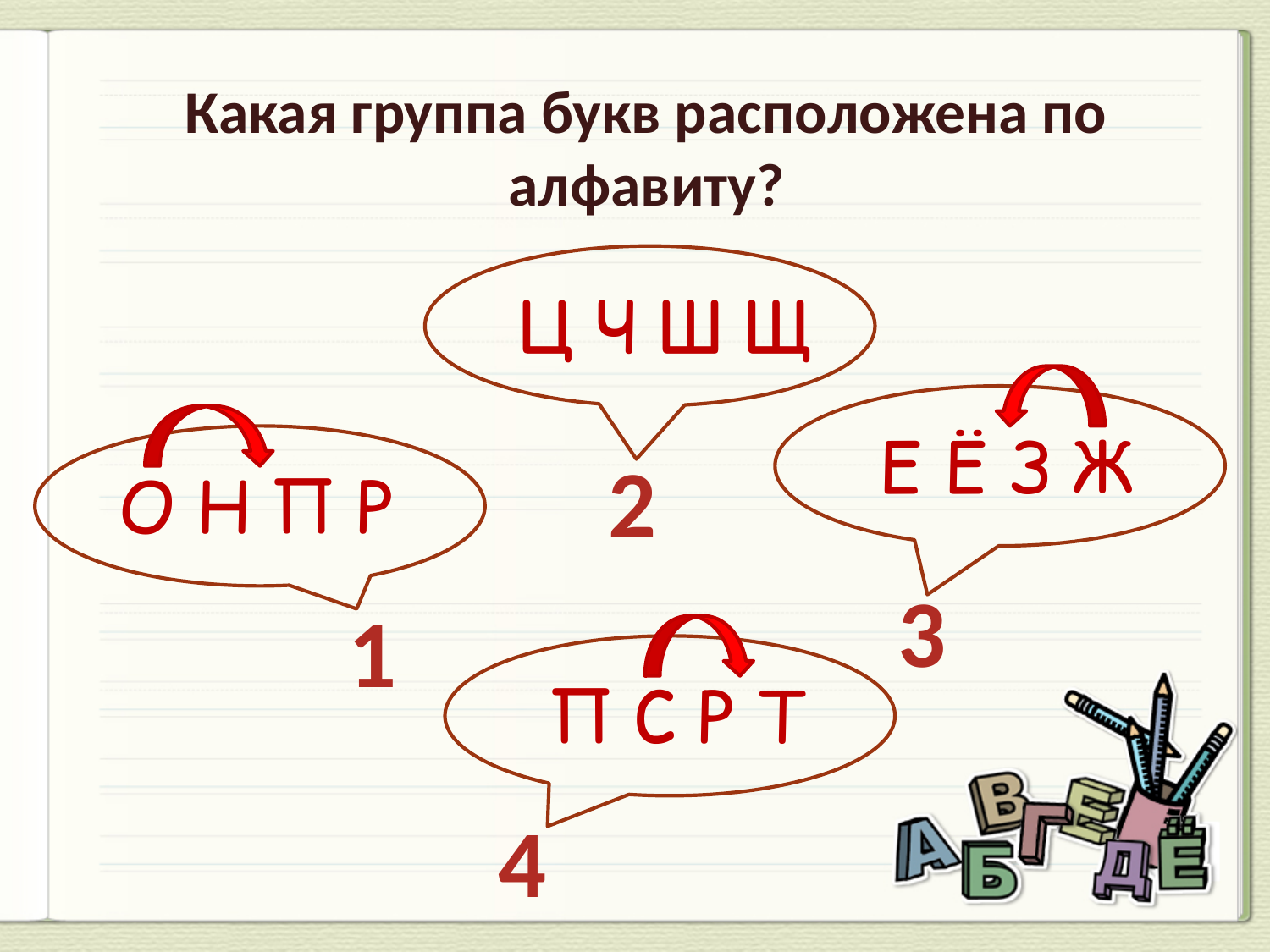

# Какая группа букв расположена по алфавиту?

Ц Ч Ш Щ

Е Ё З Ж

2
О Н П Р
3
1

П С Р Т
4